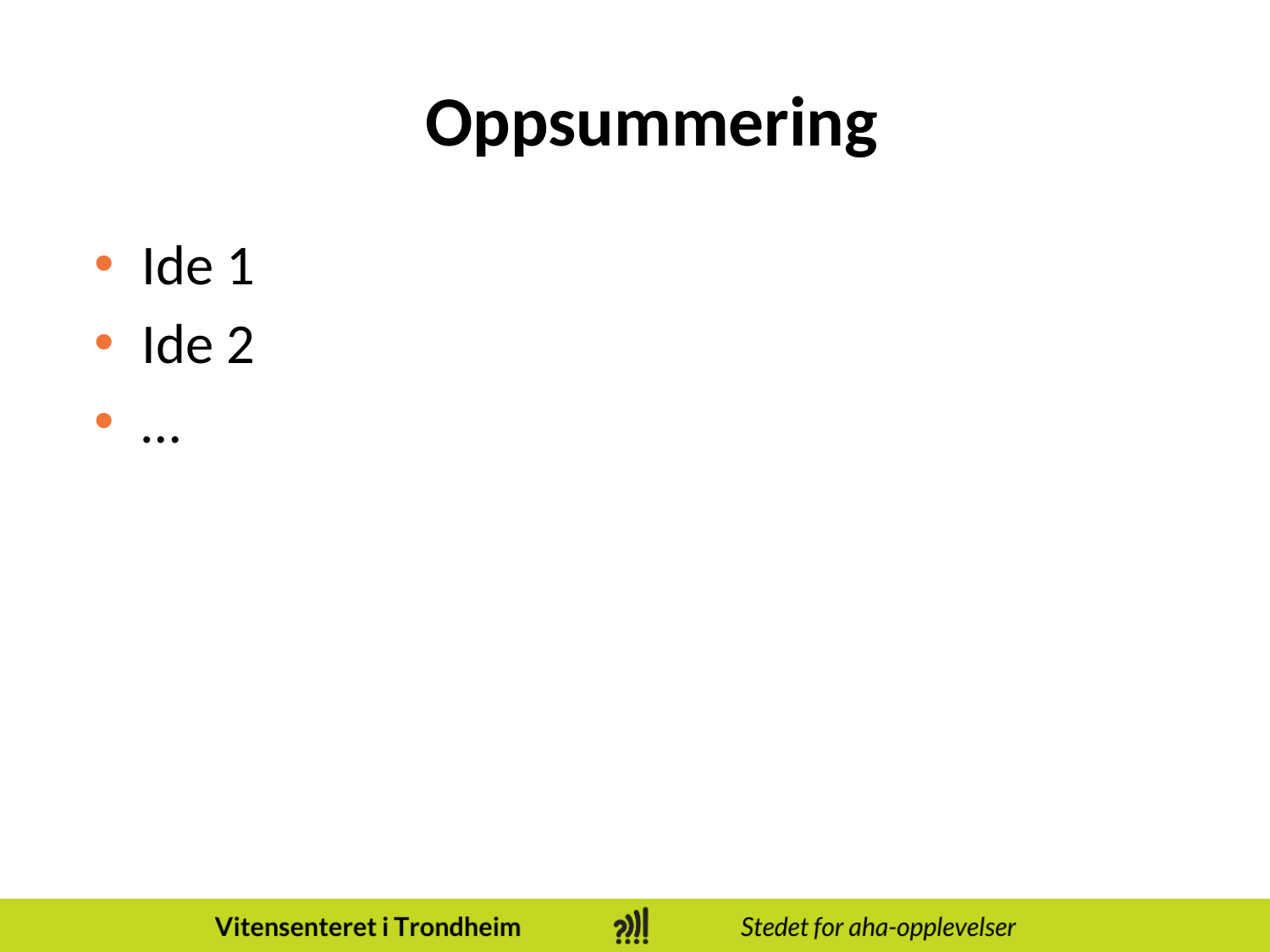

# Oppsummering
Ide 1
Ide 2
…